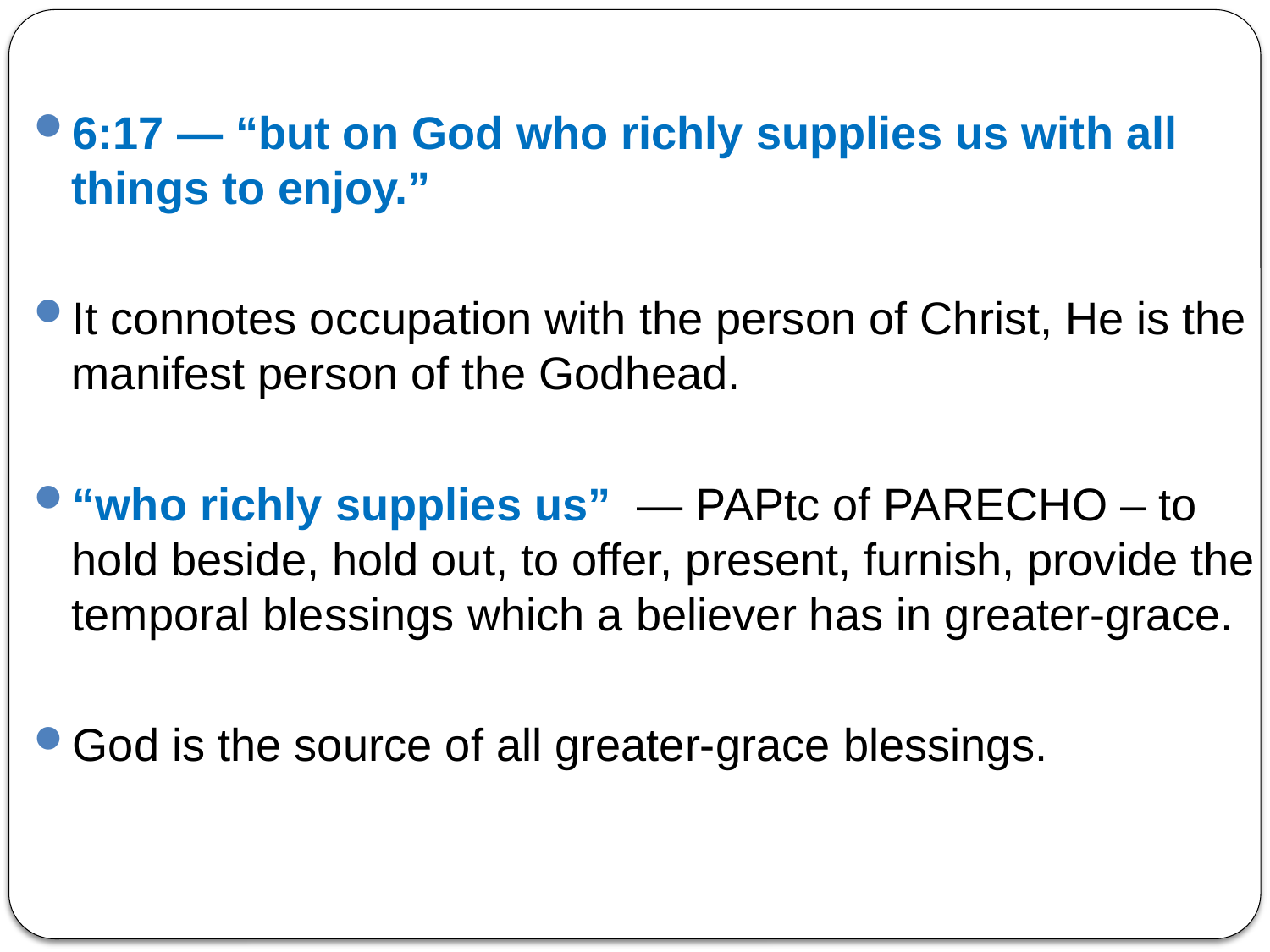

6:17 — “but on God who richly supplies us with all things to enjoy.”

It connotes occupation with the person of Christ, He is the manifest person of the Godhead.

“who richly supplies us”  — PAPtc of PARECHO – to hold beside, hold out, to offer, present, furnish, provide the temporal blessings which a believer has in greater-grace.

God is the source of all greater-grace blessings.